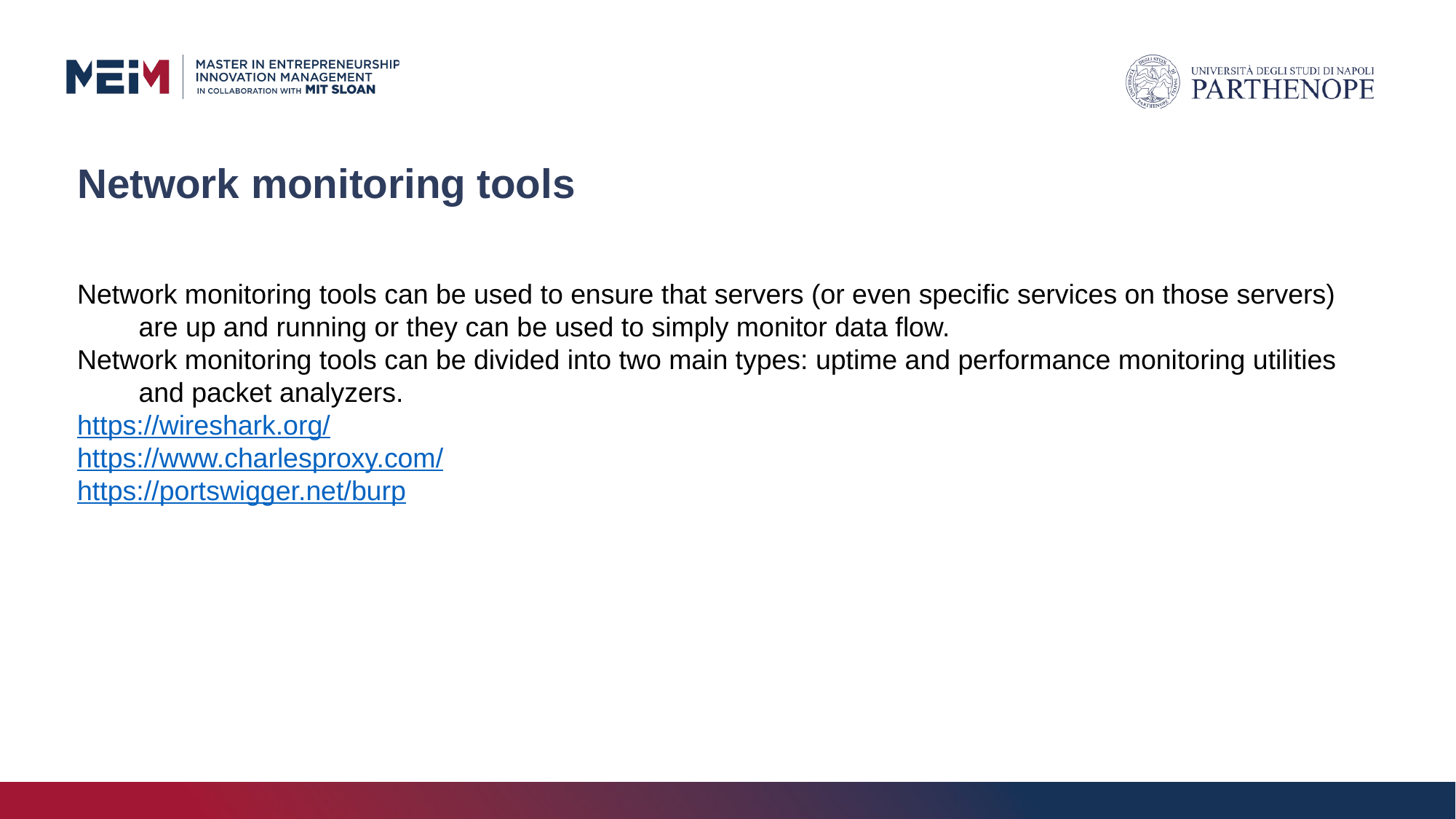

# Network monitoring tools
Network monitoring tools can be used to ensure that servers (or even specific services on those servers) are up and running or they can be used to simply monitor data flow.
Network monitoring tools can be divided into two main types: uptime and performance monitoring utilities and packet analyzers.
https://wireshark.org/
https://www.charlesproxy.com/
https://portswigger.net/burp